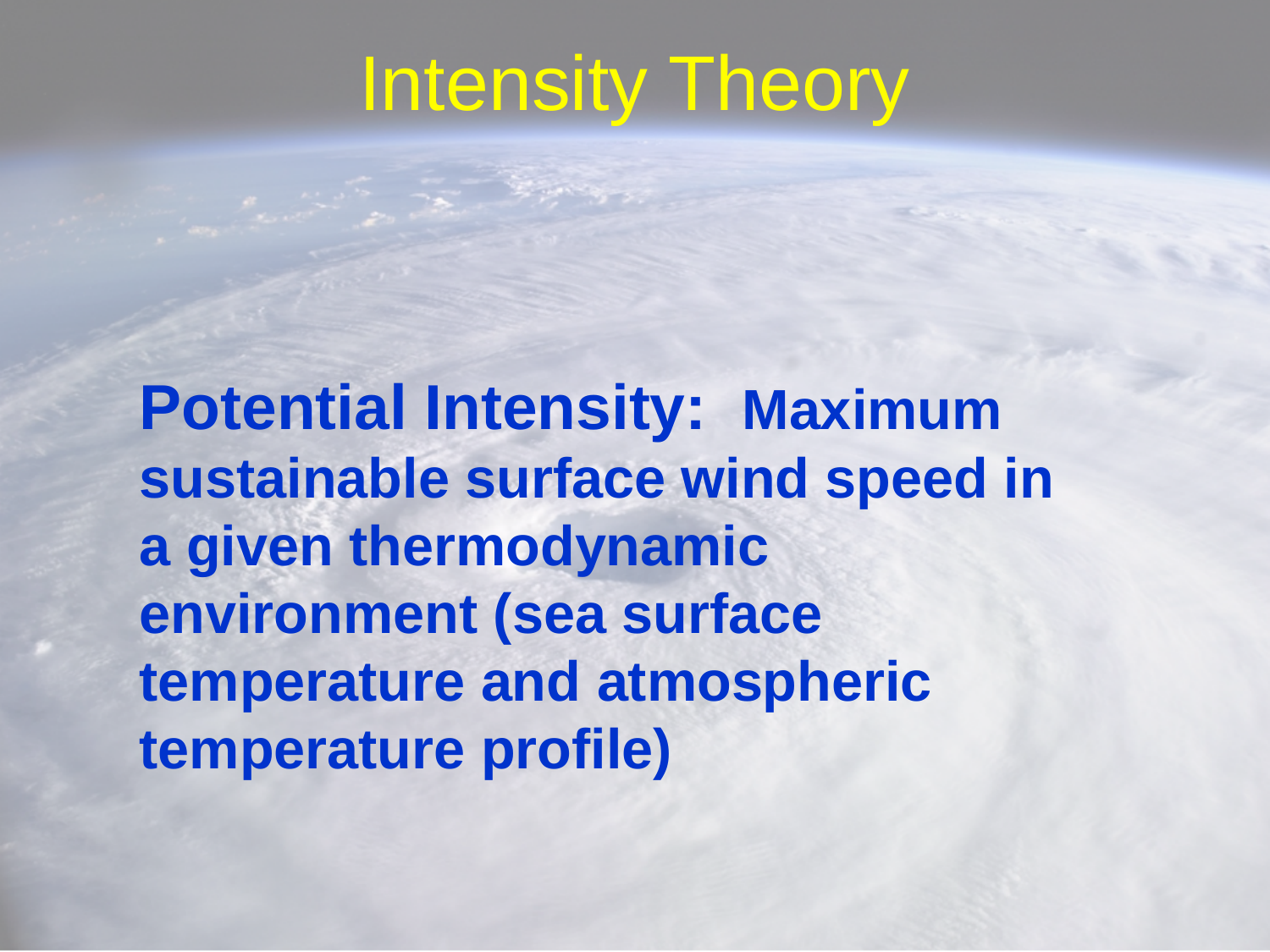

# Intensity Theory
Potential Intensity:  Maximum sustainable surface wind speed in a given thermodynamic environment (sea surface temperature and atmospheric temperature profile)